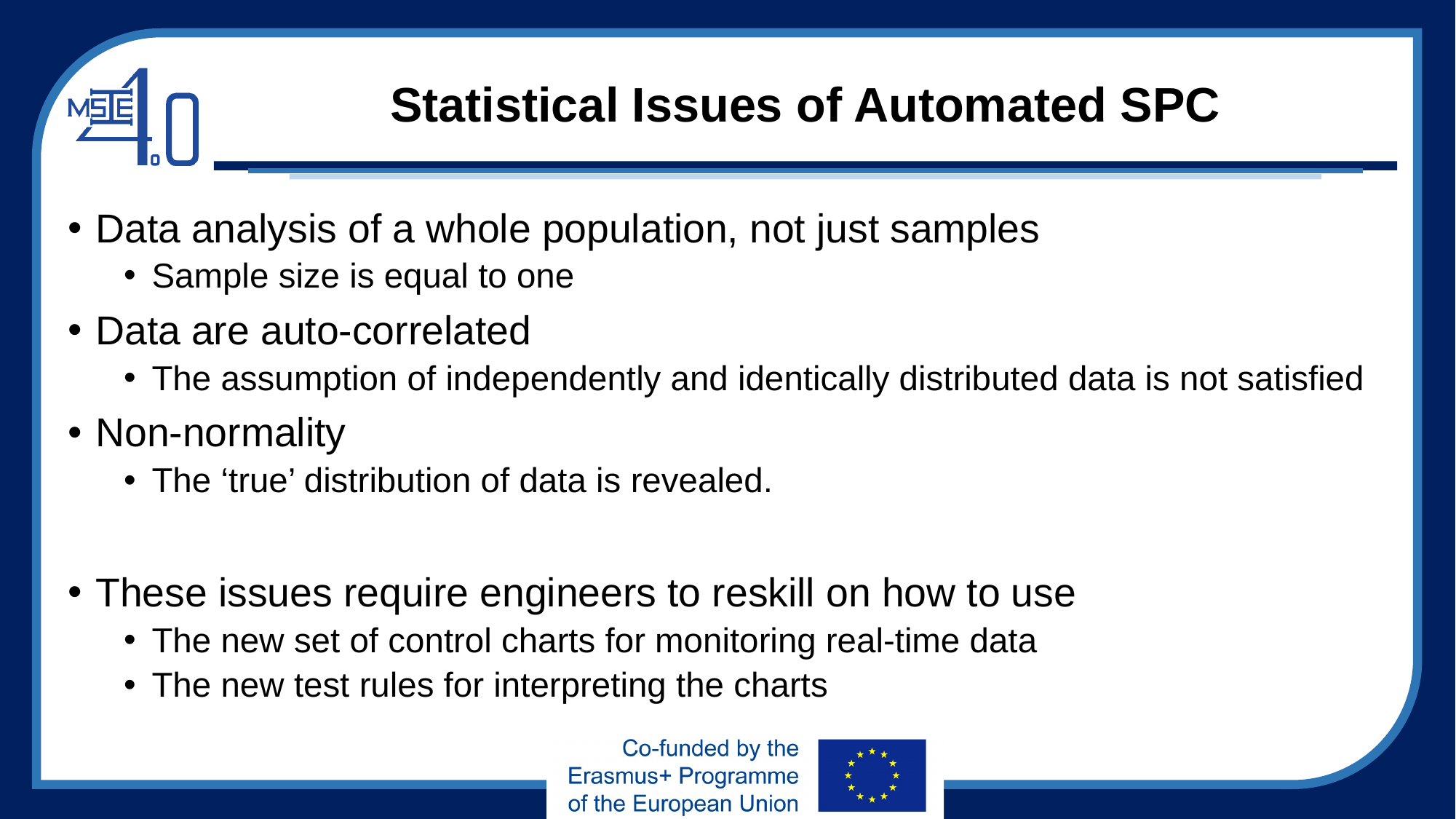

# Statistical Issues of Automated SPC
Data analysis of a whole population, not just samples
Sample size is equal to one
Data are auto-correlated
The assumption of independently and identically distributed data is not satisfied
Non-normality
The ‘true’ distribution of data is revealed.

These issues require engineers to reskill on how to use
The new set of control charts for monitoring real-time data
The new test rules for interpreting the charts